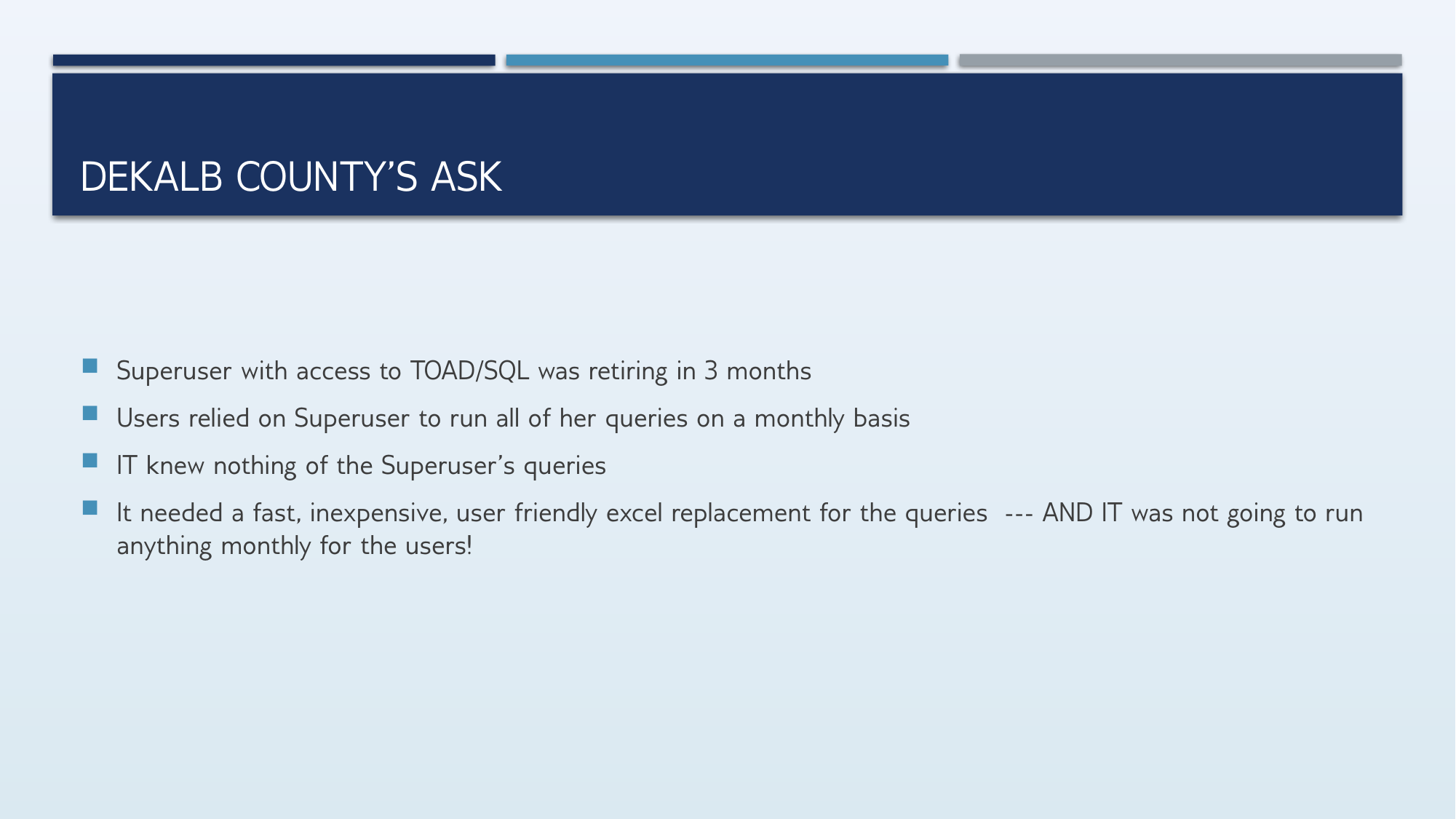

# DeKalb County’s Ask
Superuser with access to TOAD/SQL was retiring in 3 months
Users relied on Superuser to run all of her queries on a monthly basis
IT knew nothing of the Superuser’s queries
It needed a fast, inexpensive, user friendly excel replacement for the queries  --- AND IT was not going to run anything monthly for the users!